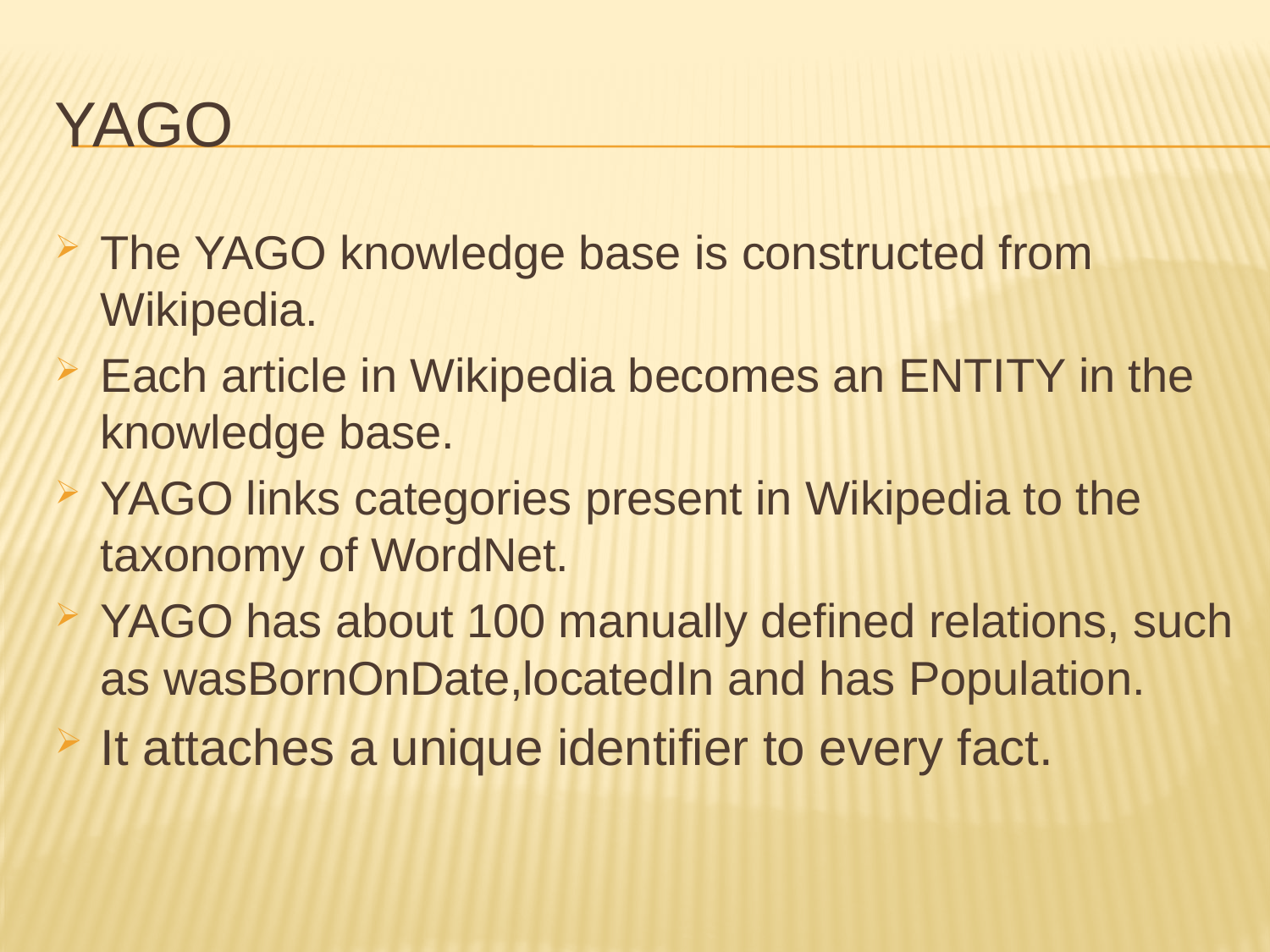

# YAGO
The YAGO knowledge base is constructed from Wikipedia.
Each article in Wikipedia becomes an ENTITY in the knowledge base.
YAGO links categories present in Wikipedia to the taxonomy of WordNet.
YAGO has about 100 manually defined relations, such as wasBornOnDate,locatedIn and has Population.
It attaches a unique identifier to every fact.